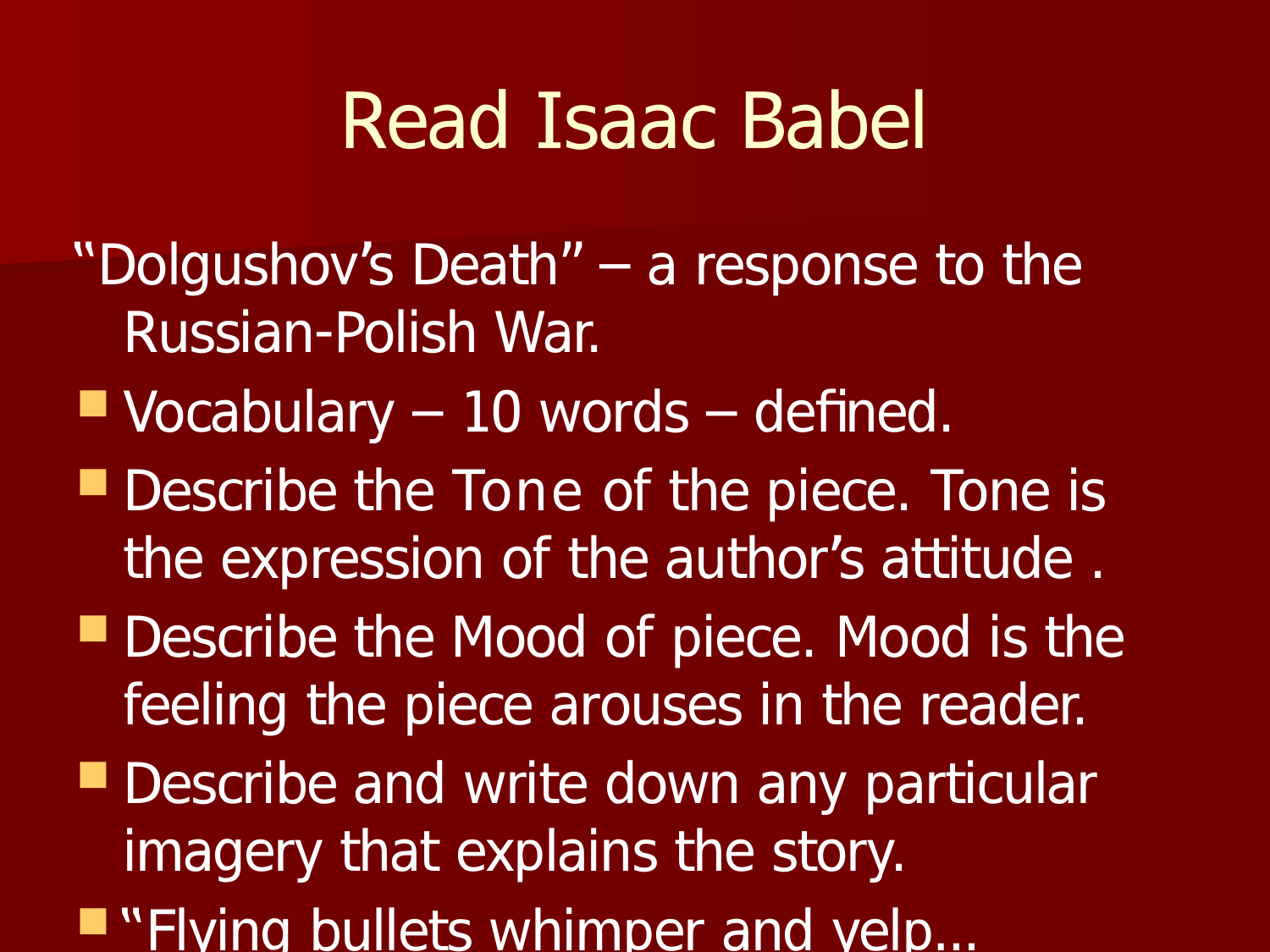

# Read Isaac Babel
“Dolgushov’s Death” – a response to the Russian-Polish War.
Vocabulary – 10 words – defined.
Describe the Tone of the piece. Tone is the expression of the author’s attitude .
Describe the Mood of piece. Mood is the feeling the piece arouses in the reader.
Describe and write down any particular imagery that explains the story.
“Flying bullets whimper and yelp…